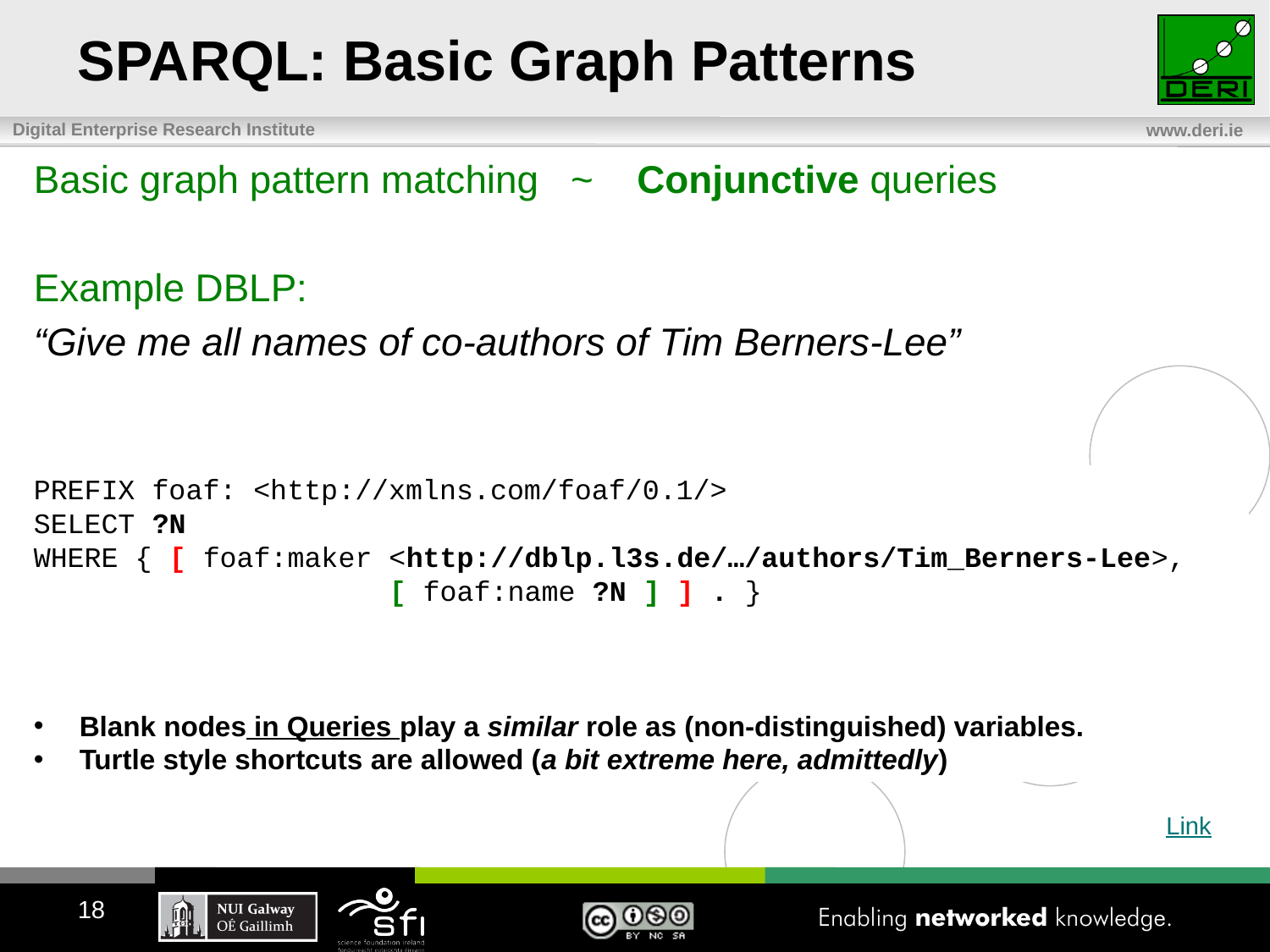

SPARQL: Basic Graph Patterns
Basic graph pattern matching   ~    Conjunctive queries

Example DBLP:
“Give me all names of co-authors of Tim Berners-Lee”

PREFIX foaf: <http://xmlns.com/foaf/0.1/>
SELECT ?N
WHERE { ?D foaf:maker <http://dblp.l3s.de/…/authors/Tim_Berners-Lee>.
        ?D foaf:maker ?CoAuth .
        ?CoAuth foaf:name ?N  }
PREFIX foaf: <http://xmlns.com/foaf/0.1/>
SELECT ?N
WHERE { _:D foaf:maker <http://dblp.l3s.de/…/authors/Tim_Berners-Lee>.
        _:D foaf:maker _:C .
        _:C foaf:name ?N }

  Blank nodes in Queries play a similar role as (non-distinguished) variables.

PREFIX foaf: <http://xmlns.com/foaf/0.1/>
SELECT ?N
WHERE { [ foaf:maker <http://dblp.l3s.de/…/authors/Tim_Berners-Lee>,
                     [ foaf:name ?N ] ] . }

  Blank nodes in Queries play a similar role as (non-distinguished) variables.
  Turtle style shortcuts are allowed (a bit extreme here, admittedly)
Link
18